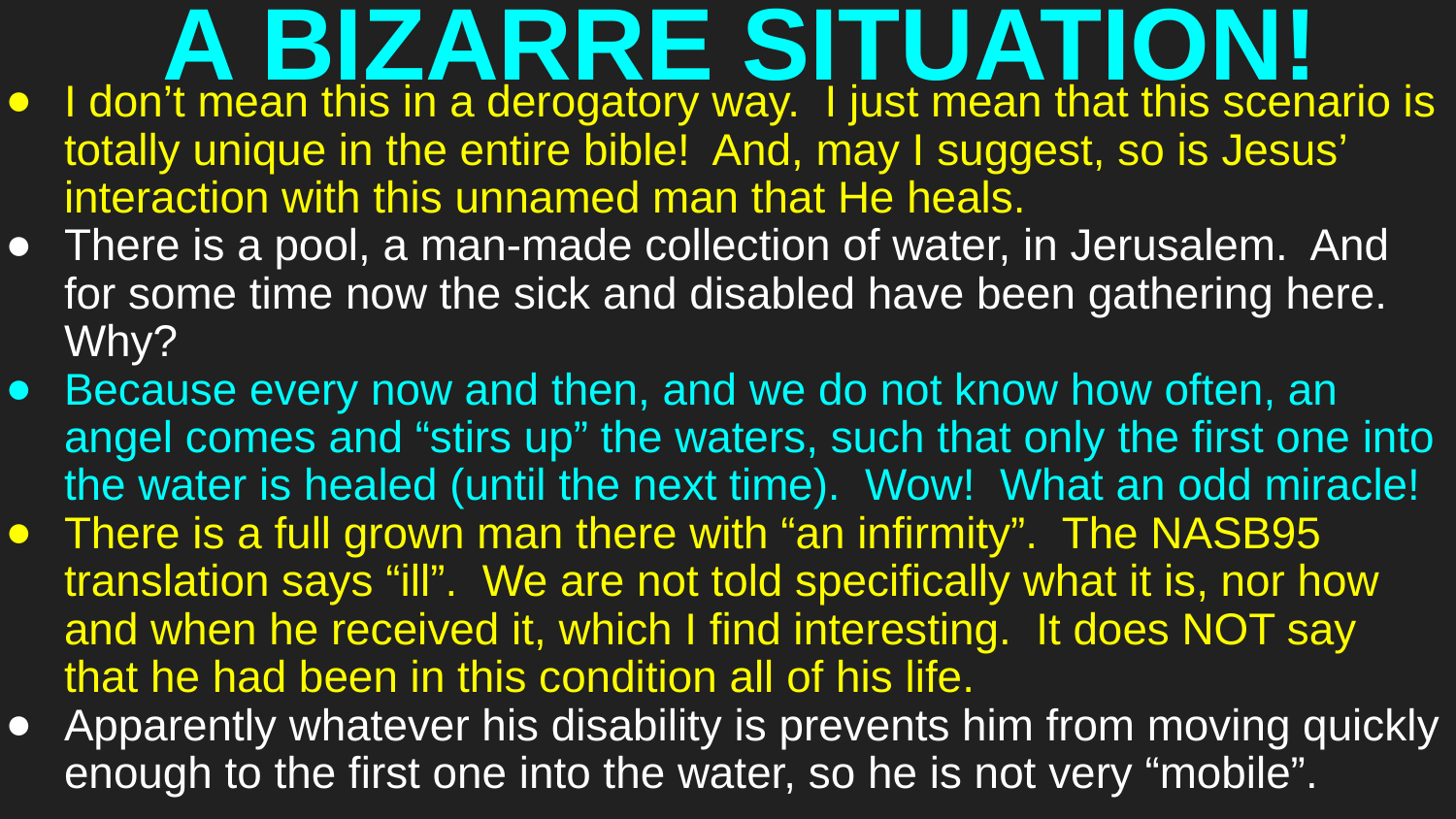

# A BIZARRE SITUATION!
I don’t mean this in a derogatory way.  I just mean that this scenario is totally unique in the entire bible!  And, may I suggest, so is Jesus’ interaction with this unnamed man that He heals.
There is a pool, a man-made collection of water, in Jerusalem.  And for some time now the sick and disabled have been gathering here.  Why?
Because every now and then, and we do not know how often, an angel comes and “stirs up” the waters, such that only the first one into the water is healed (until the next time).  Wow!  What an odd miracle!
There is a full grown man there with “an infirmity”.  The NASB95 translation says “ill”.  We are not told specifically what it is, nor how and when he received it, which I find interesting.  It does NOT say that he had been in this condition all of his life.
Apparently whatever his disability is prevents him from moving quickly enough to the first one into the water, so he is not very “mobile”.